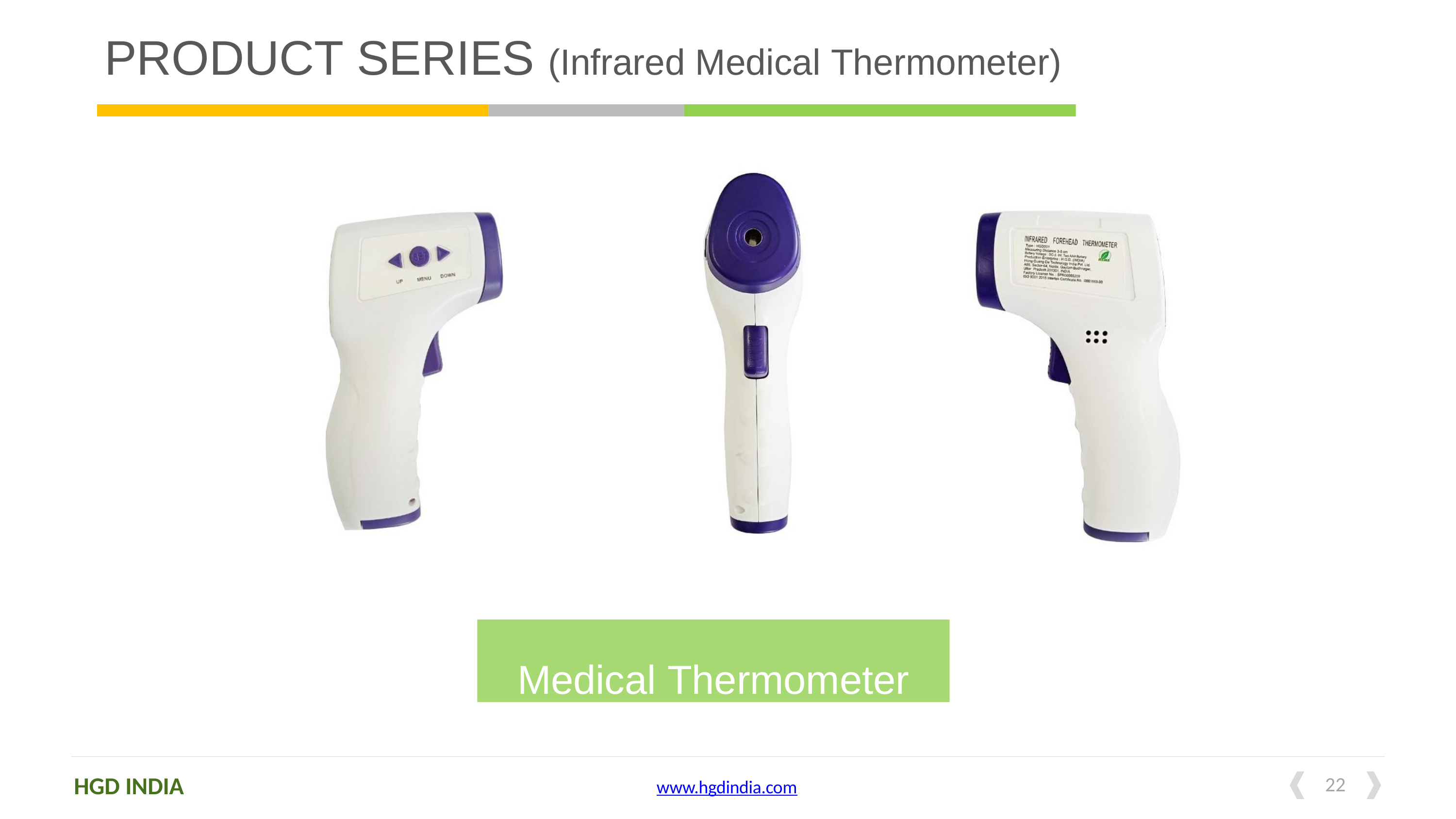

# PRODUCT SERIES (Infrared Medical Thermometer)

Medical Thermometer
HGD INDIA
22
www.hgdindia.com